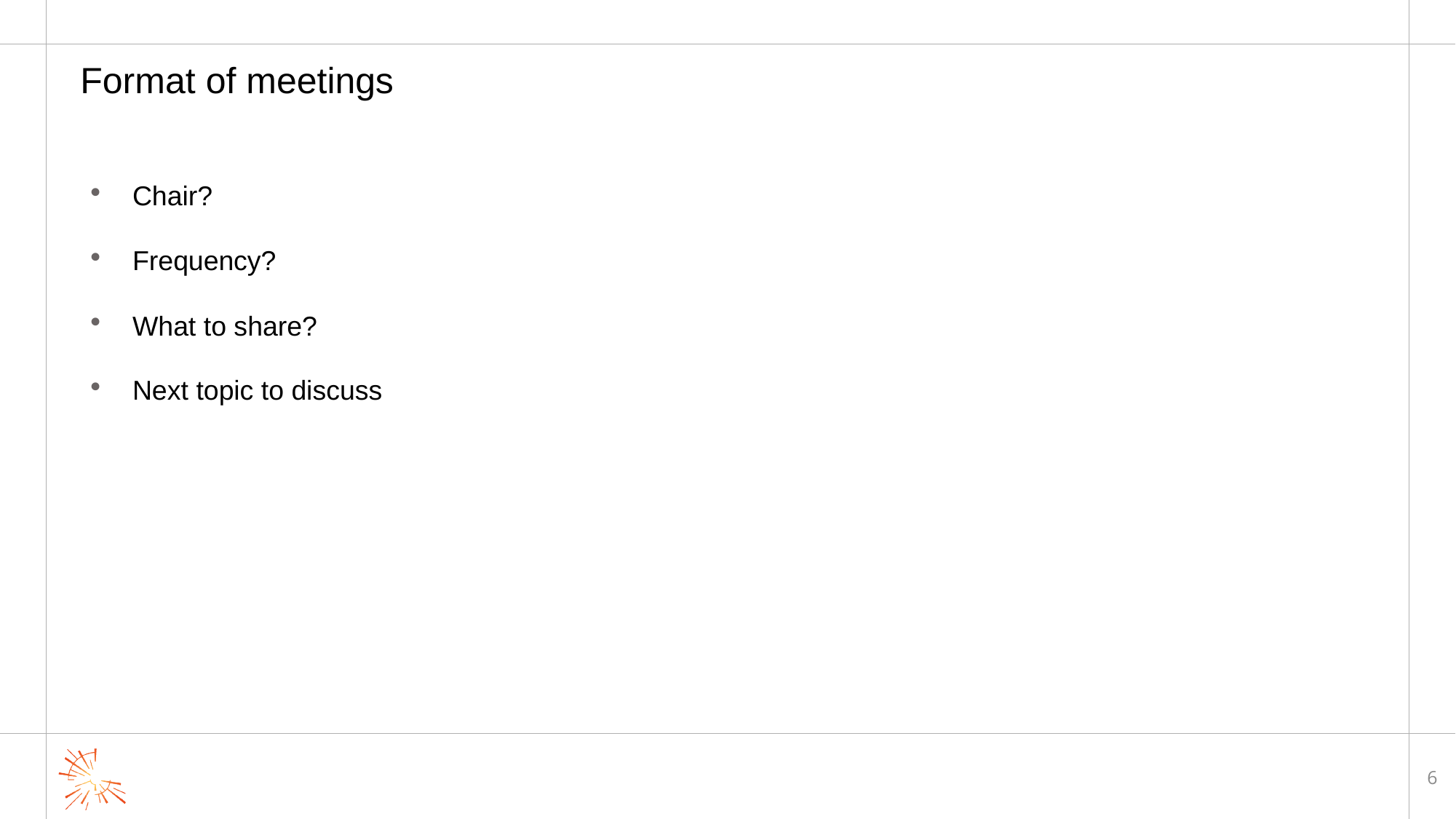

# Format of meetings
Chair?
Frequency?
What to share?
Next topic to discuss

6